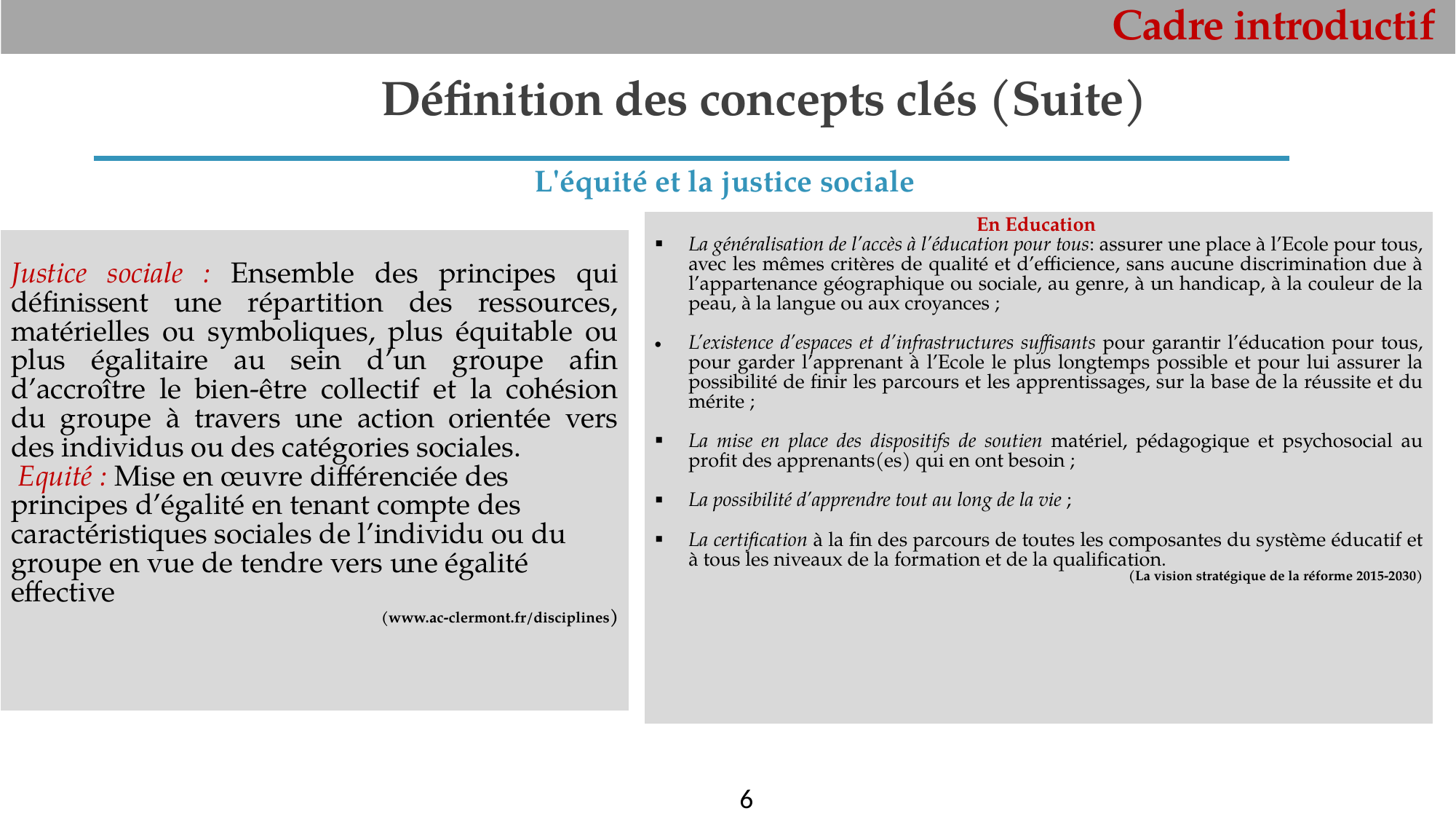

# Cadre introductif
Définition des concepts clés (Suite)
| L'équité et la justice sociale |
| --- |

| En Education La généralisation de l’accès à l’éducation pour tous: assurer une place à l’Ecole pour tous, avec les mêmes critères de qualité et d’efficience, sans aucune discrimination due à l’appartenance géographique ou sociale, au genre, à un handicap, à la couleur de la peau, à la langue ou aux croyances ; L’existence d’espaces et d’infrastructures suffisants pour garantir l’éducation pour tous, pour garder l’apprenant à l’Ecole le plus longtemps possible et pour lui assurer la possibilité de finir les parcours et les apprentissages, sur la base de la réussite et du mérite ; La mise en place des dispositifs de soutien matériel, pédagogique et psychosocial au profit des apprenants(es) qui en ont besoin ; La possibilité d’apprendre tout au long de la vie ; La certification à la fin des parcours de toutes les composantes du système éducatif et à tous les niveaux de la formation et de la qualification. (La vision stratégique de la réforme 2015-2030) |
| --- |
| Justice sociale : Ensemble des principes qui définissent une répartition des ressources, matérielles ou symboliques, plus équitable ou plus égalitaire au sein d’un groupe afin d’accroître le bien-être collectif et la cohésion du groupe à travers une action orientée vers des individus ou des catégories sociales. Equité : Mise en œuvre différenciée des principes d’égalité en tenant compte des caractéristiques sociales de l’individu ou du groupe en vue de tendre vers une égalité effective (www.ac-clermont.fr/disciplines) |
| --- |
|  |
| --- |
6